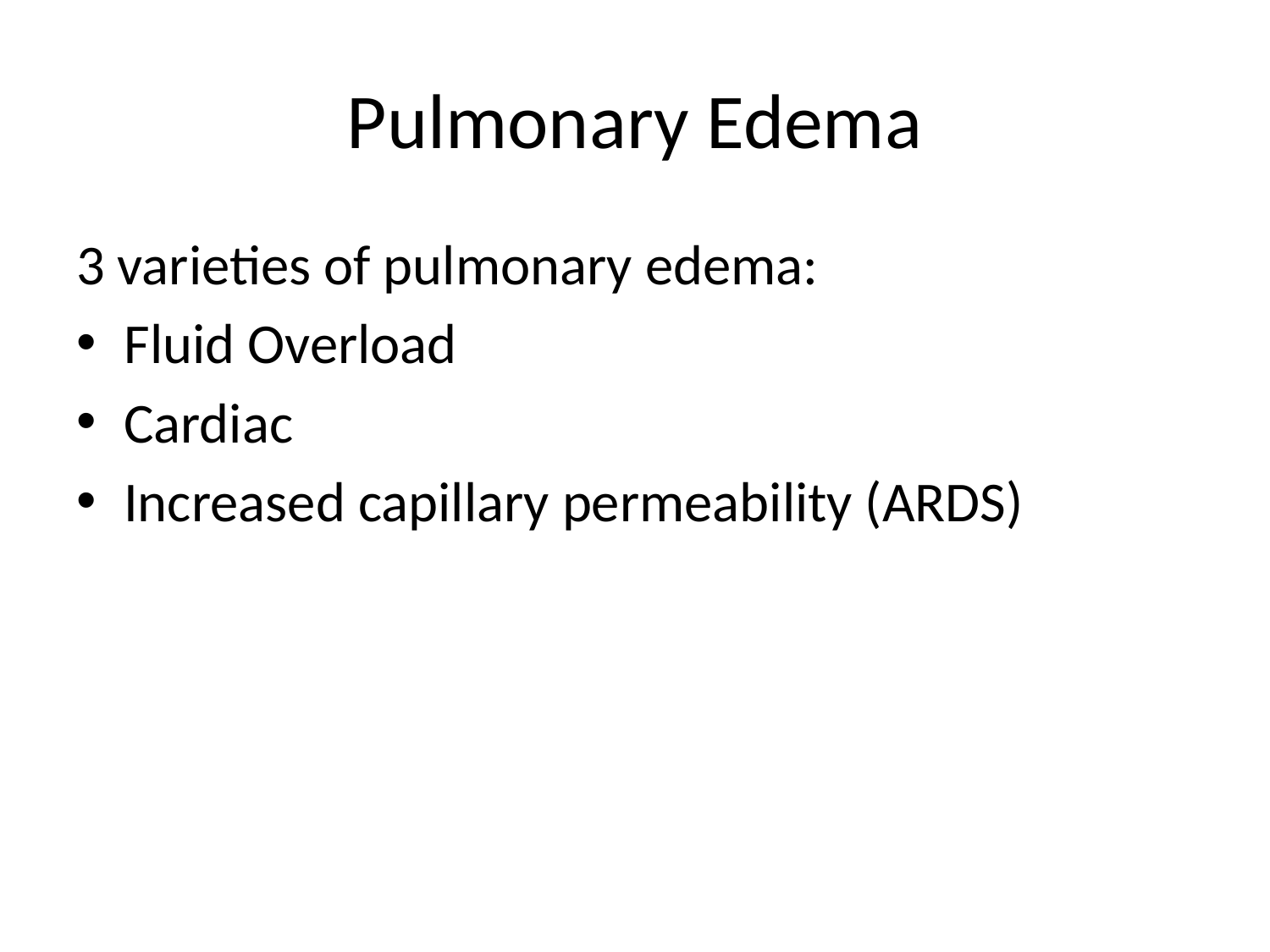

# Pulmonary Edema
3 varieties of pulmonary edema:
Fluid Overload
Cardiac
Increased capillary permeability (ARDS)